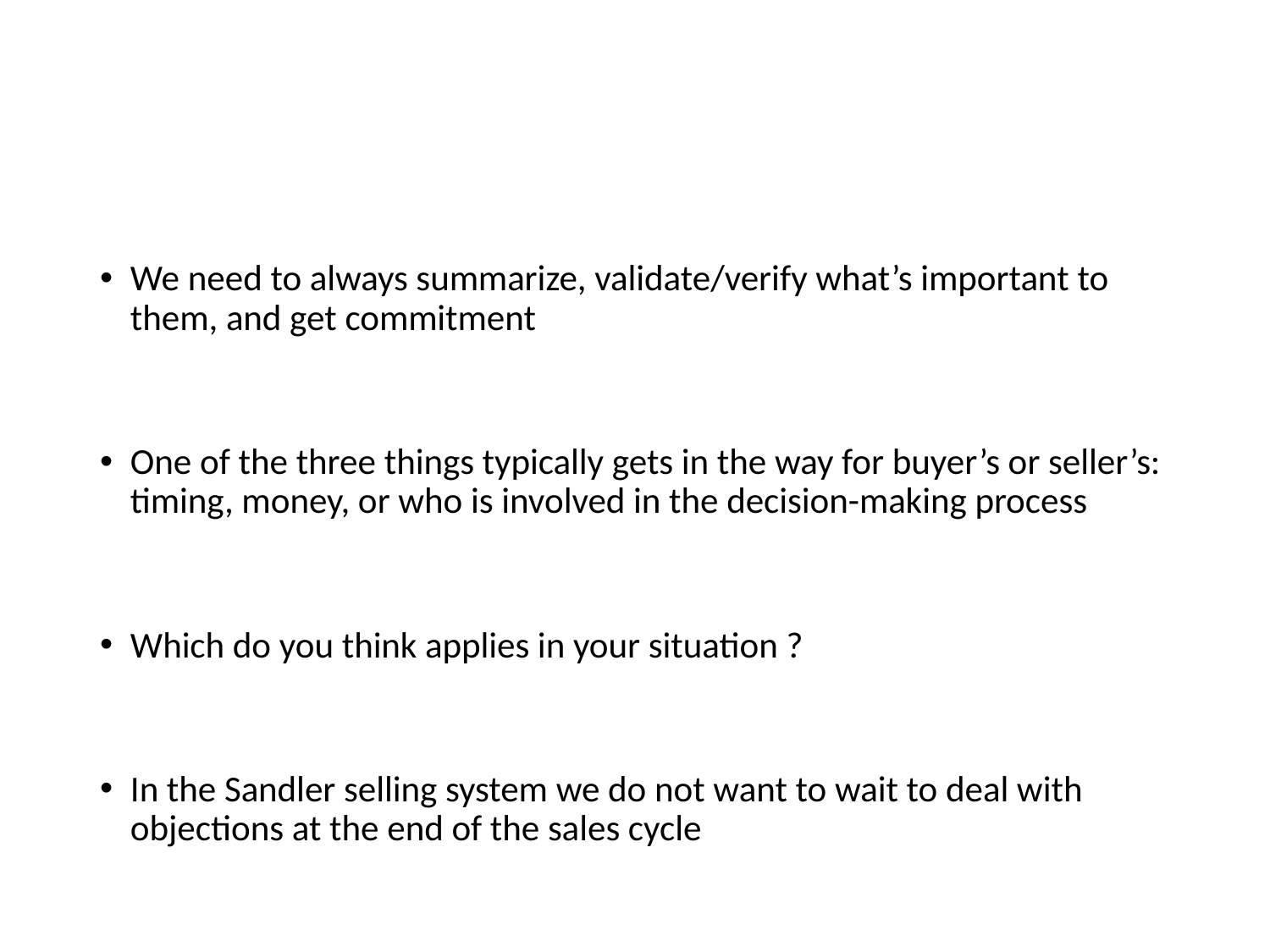

#
We need to always summarize, validate/verify what’s important to them, and get commitment

One of the three things typically gets in the way for buyer’s or seller’s: timing, money, or who is involved in the decision-making process

Which do you think applies in your situation ?

In the Sandler selling system we do not want to wait to deal with objections at the end of the sales cycle